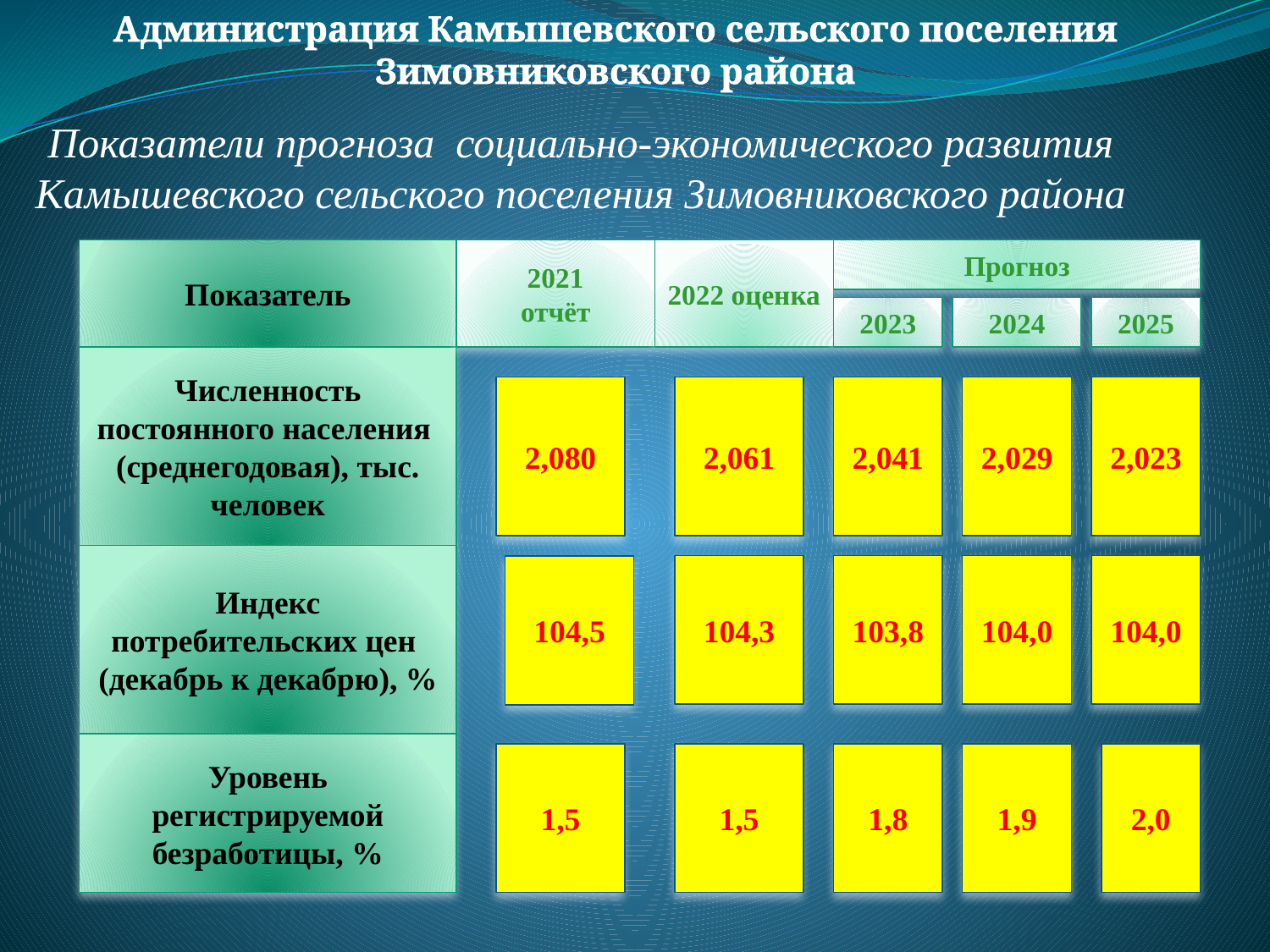

Администрация Камышевского сельского поселения Зимовниковского района
Показатели прогноза  социально-экономического развития Камышевского сельского поселения Зимовниковского района
Показатель
2021
отчёт
2022 оценка
Прогноз
2023
2024
2025
Численность постоянного населения
(среднегодовая), тыс. человек
2,080
2,061
2,041
2,029
2,023
Индекс потребительских цен
(декабрь к декабрю), %
104,3
103,8
104,0
104,0
104,5
Уровень регистрируемой безработицы, %
1,5
1,5
1,8
1,9
2,0